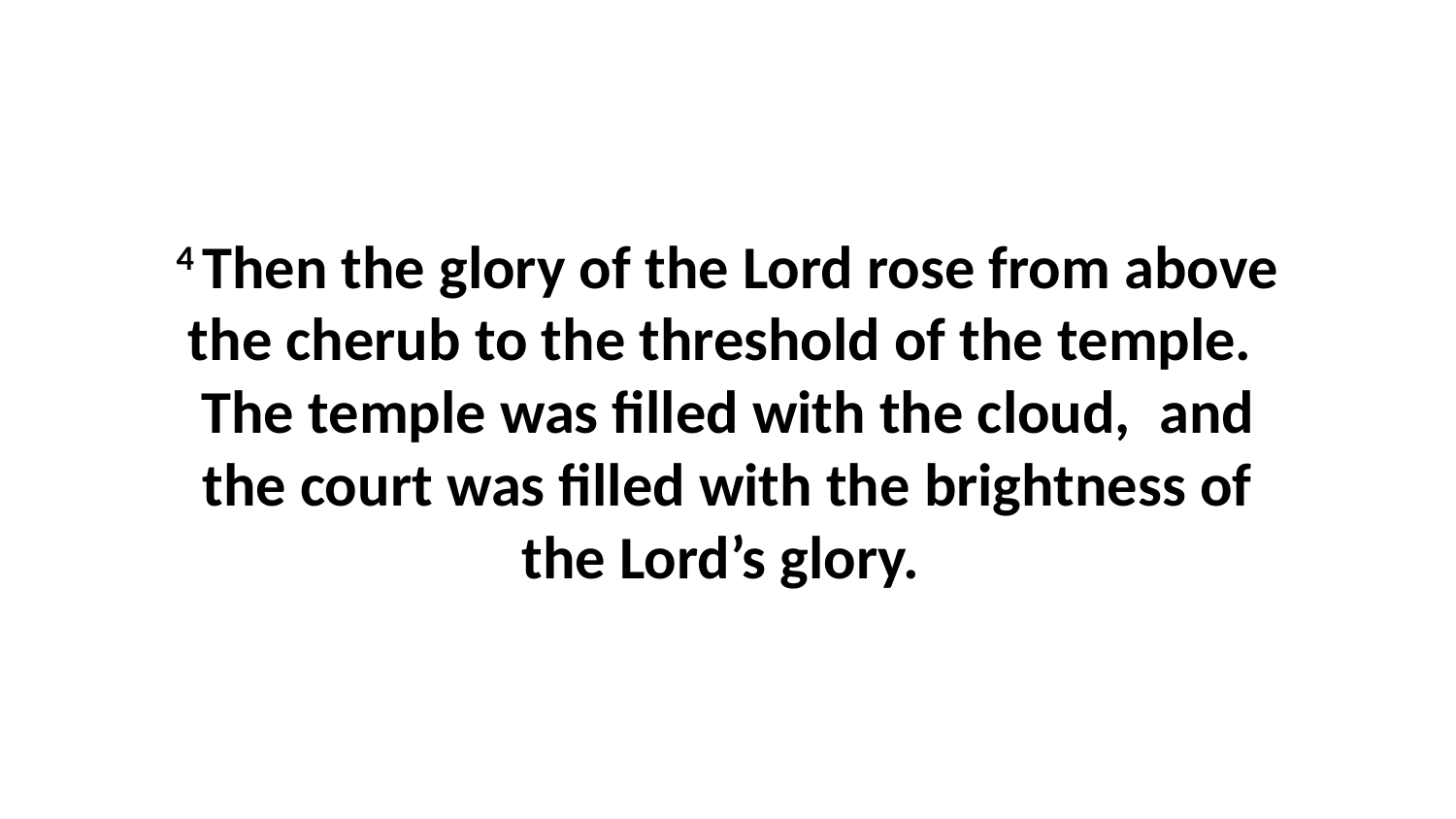

4 Then the glory of the Lord rose from above the cherub to the threshold of the temple.  The temple was filled with the cloud,  and the court was filled with the brightness of the Lord’s glory.